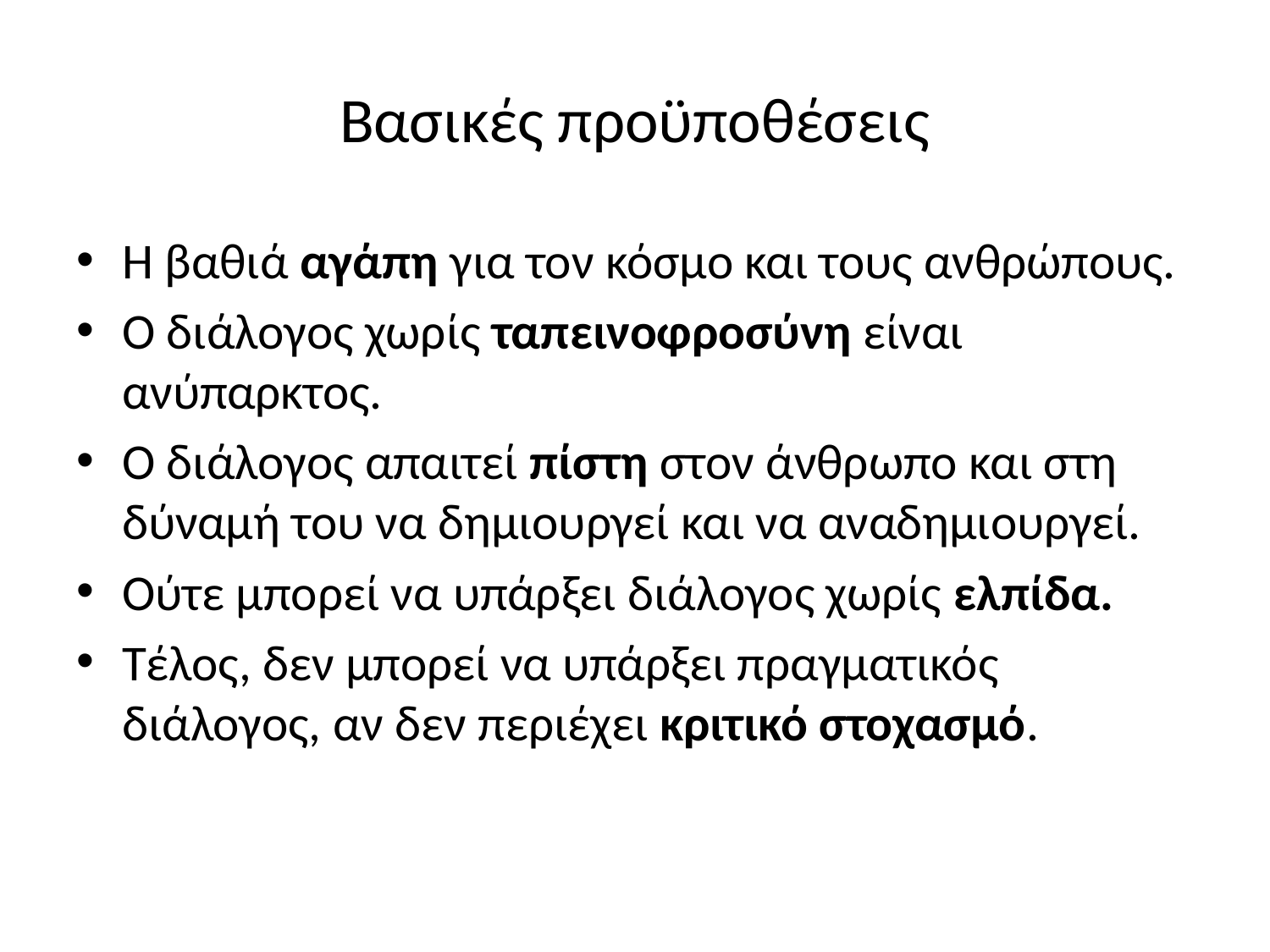

# Βασικές προϋποθέσεις
Η βαθιά αγάπη για τον κόσμο και τους ανθρώπους.
Ο διάλογος χωρίς ταπεινοφροσύνη είναι ανύπαρκτος.
Ο διάλογος απαιτεί πίστη στον άνθρωπο και στη δύναμή του να δημιουργεί και να αναδημιουργεί.
Ούτε μπορεί να υπάρξει διάλογος χωρίς ελπίδα.
Τέλος, δεν μπορεί να υπάρξει πραγματικός διάλογος, αν δεν περιέχει κριτικό στοχασμό.